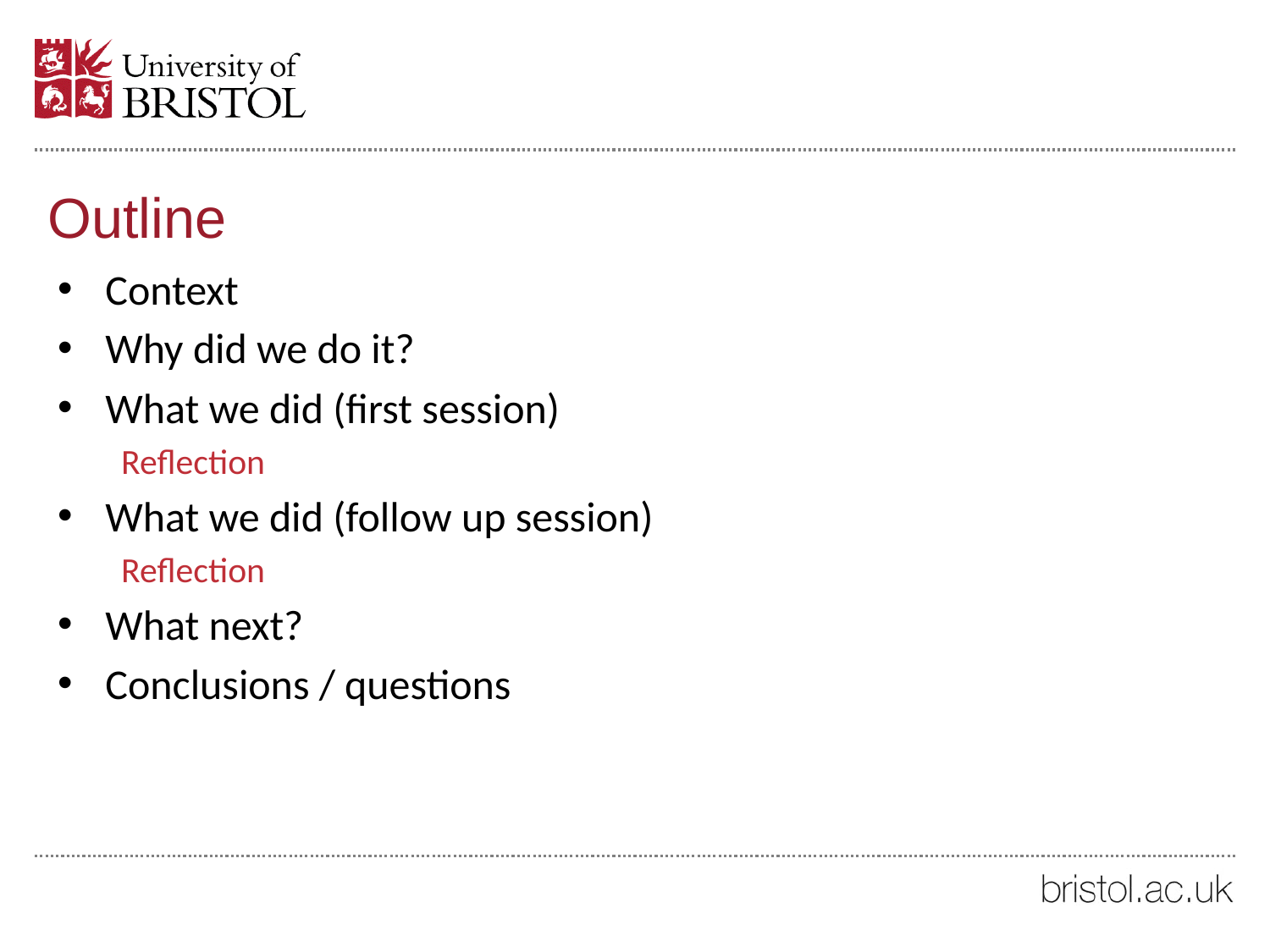

# Outline
Context
Why did we do it?
What we did (first session)
Reflection
What we did (follow up session)
Reflection
What next?
Conclusions / questions